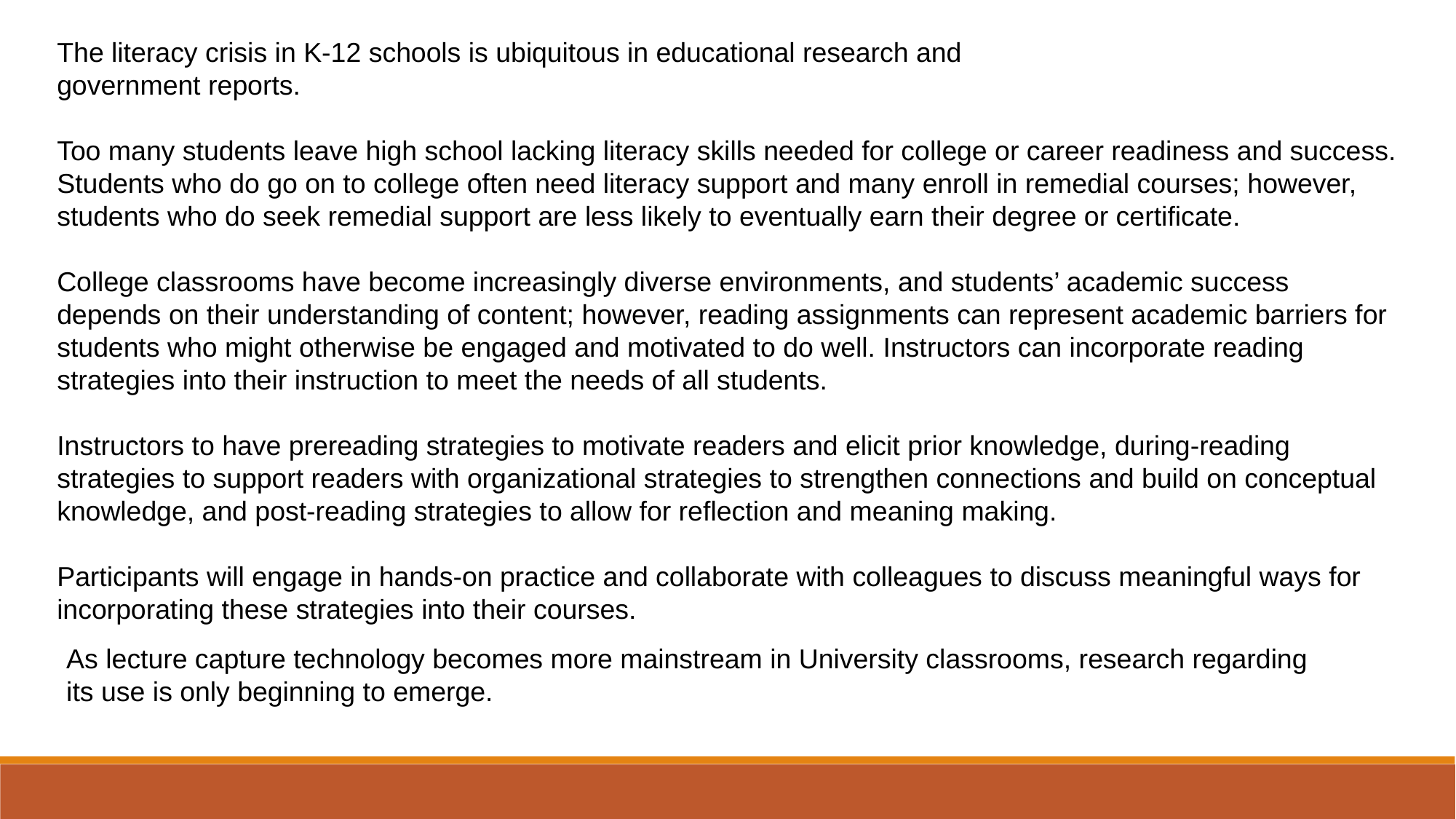

The literacy crisis in K-12 schools is ubiquitous in educational research and
government reports.

Too many students leave high school lacking literacy skills needed for college or career readiness and success. Students who do go on to college often need literacy support and many enroll in remedial courses; however, students who do seek remedial support are less likely to eventually earn their degree or certificate.

College classrooms have become increasingly diverse environments, and students’ academic success depends on their understanding of content; however, reading assignments can represent academic barriers for students who might otherwise be engaged and motivated to do well. Instructors can incorporate reading strategies into their instruction to meet the needs of all students.

Instructors to have prereading strategies to motivate readers and elicit prior knowledge, during-reading strategies to support readers with organizational strategies to strengthen connections and build on conceptual
knowledge, and post-reading strategies to allow for reflection and meaning making.

Participants will engage in hands-on practice and collaborate with colleagues to discuss meaningful ways for
incorporating these strategies into their courses.
As lecture capture technology becomes more mainstream in University classrooms, research regarding its use is only beginning to emerge.